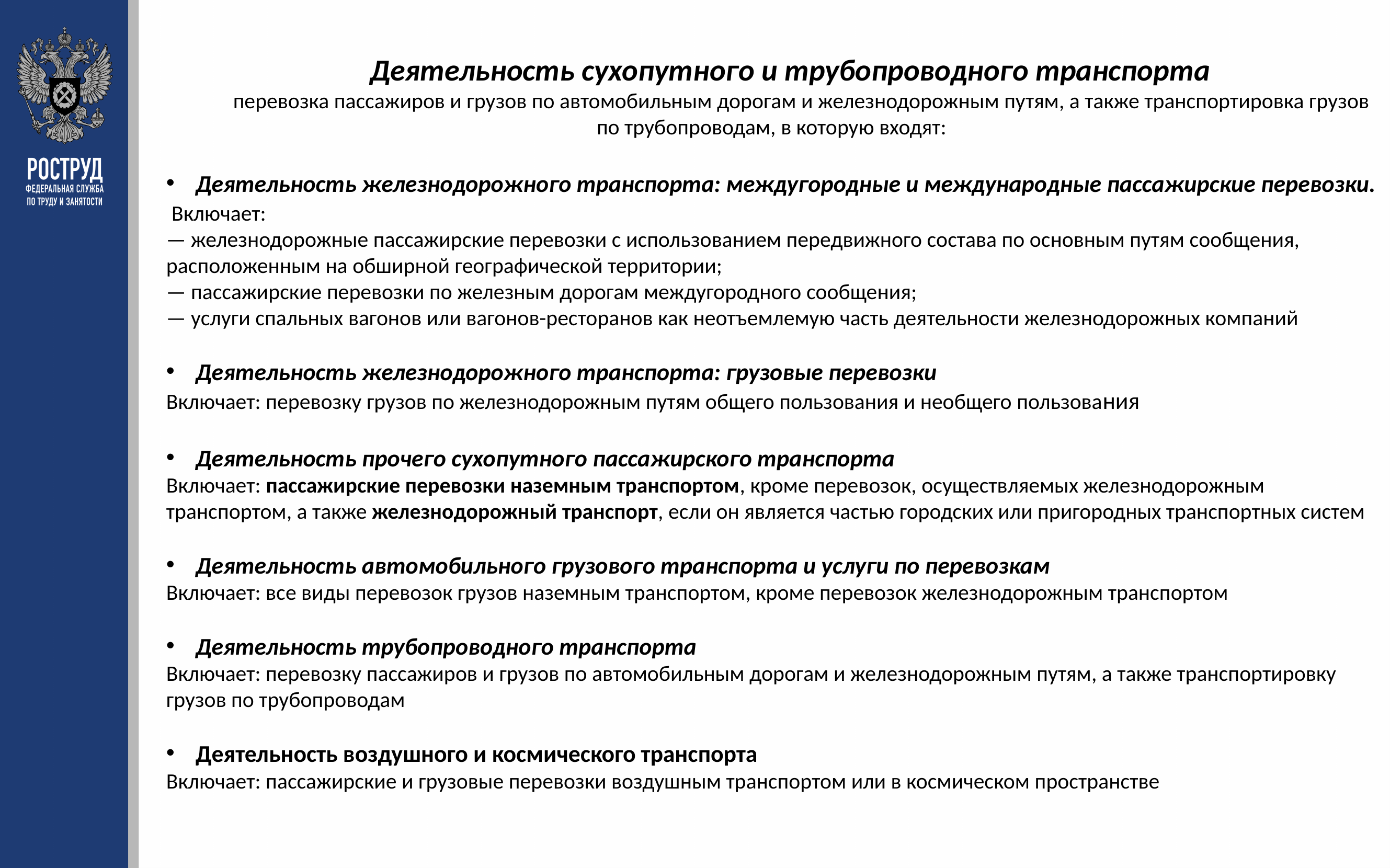

Деятельность сухопутного и трубопроводного транспорта
           перевозка пассажиров и грузов по автомобильным дорогам и железнодорожным путям, а также транспортировка грузов по трубопроводам, в которую входят:

Деятельность железнодорожного транспорта: междугородные и международные пассажирские перевозки.
 Включает:
— железнодорожные пассажирские перевозки с использованием передвижного состава по основным путям сообщения, расположенным на обширной географической территории;
— пассажирские перевозки по железным дорогам междугородного сообщения;
— услуги спальных вагонов или вагонов-ресторанов как неотъемлемую часть деятельности железнодорожных компаний

Деятельность железнодорожного транспорта: грузовые перевозки
Включает: перевозку грузов по железнодорожным путям общего пользования и необщего пользования

Деятельность прочего сухопутного пассажирского транспорта
Включает: пассажирские перевозки наземным транспортом, кроме перевозок, осуществляемых железнодорожным транспортом, а также железнодорожный транспорт, если он является частью городских или пригородных транспортных систем

Деятельность автомобильного грузового транспорта и услуги по перевозкам
Включает: все виды перевозок грузов наземным транспортом, кроме перевозок железнодорожным транспортом

Деятельность трубопроводного транспорта
Включает: перевозку пассажиров и грузов по автомобильным дорогам и железнодорожным путям, а также транспортировку грузов по трубопроводам

Деятельность воздушного и космического транспорта
Включает: пассажирские и грузовые перевозки воздушным транспортом или в космическом пространстве